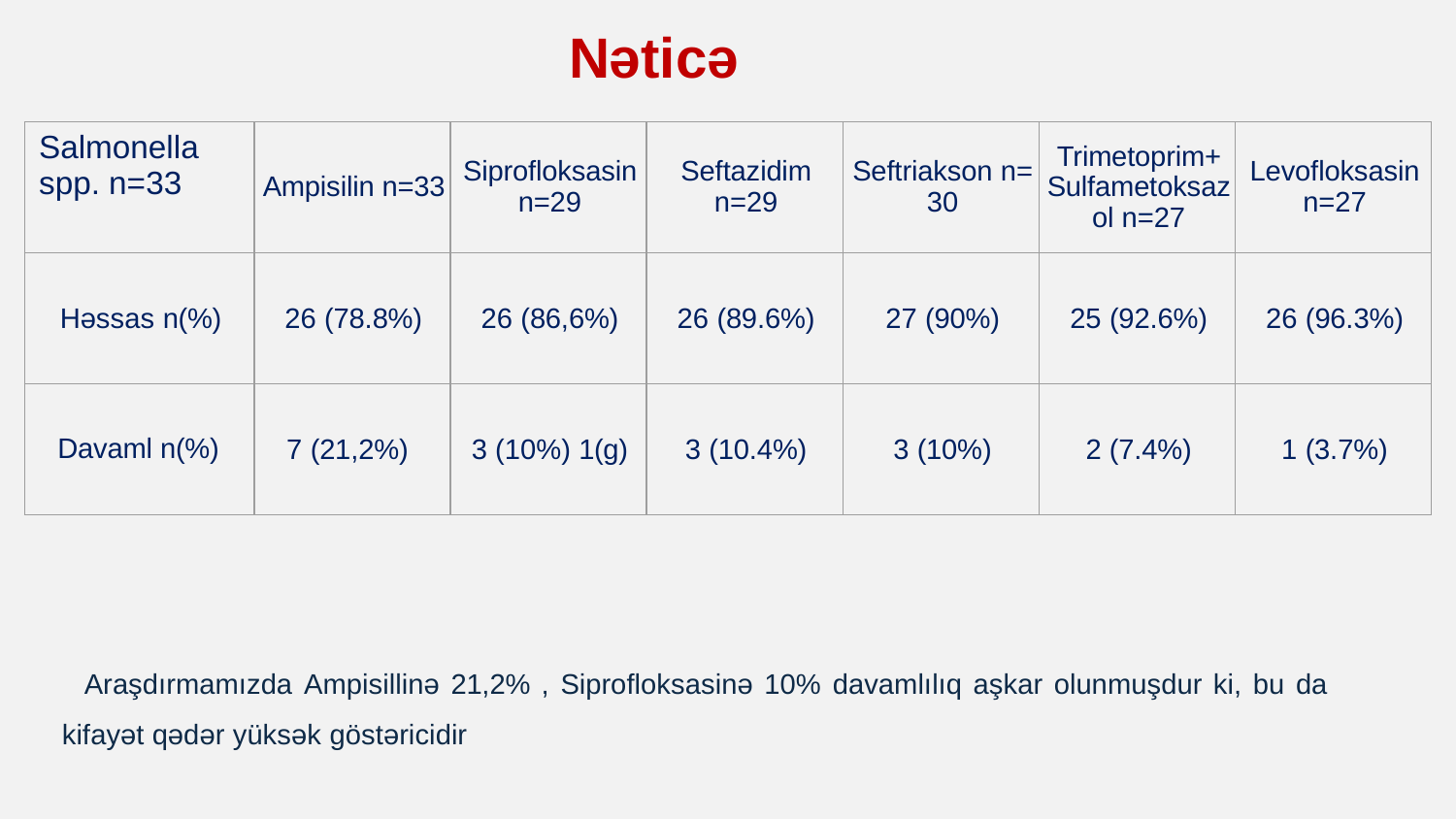

Nəticə
| Salmonella spp. n=33 | Ampisilin n=33 | Siprofloksasin n=29 | Seftazidim n=29 | Seftriakson n= 30 | Trimetoprim+ Sulfametoksazol n=27 | Levofloksasin n=27 |
| --- | --- | --- | --- | --- | --- | --- |
| Həssas n(%) | 26 (78.8%) | 26 (86,6%) | 26 (89.6%) | 27 (90%) | 25 (92.6%) | 26 (96.3%) |
| Davaml n(%) | 7 (21,2%) | 3 (10%) 1(g) | 3 (10.4%) | 3 (10%) | 2 (7.4%) | 1 (3.7%) |
  Araşdırmamızda Ampisillinə 21,2% , Siprofloksasinə 10% davamlılıq aşkar olunmuşdur ki, bu da kifayət qədər yüksək göstəricidir